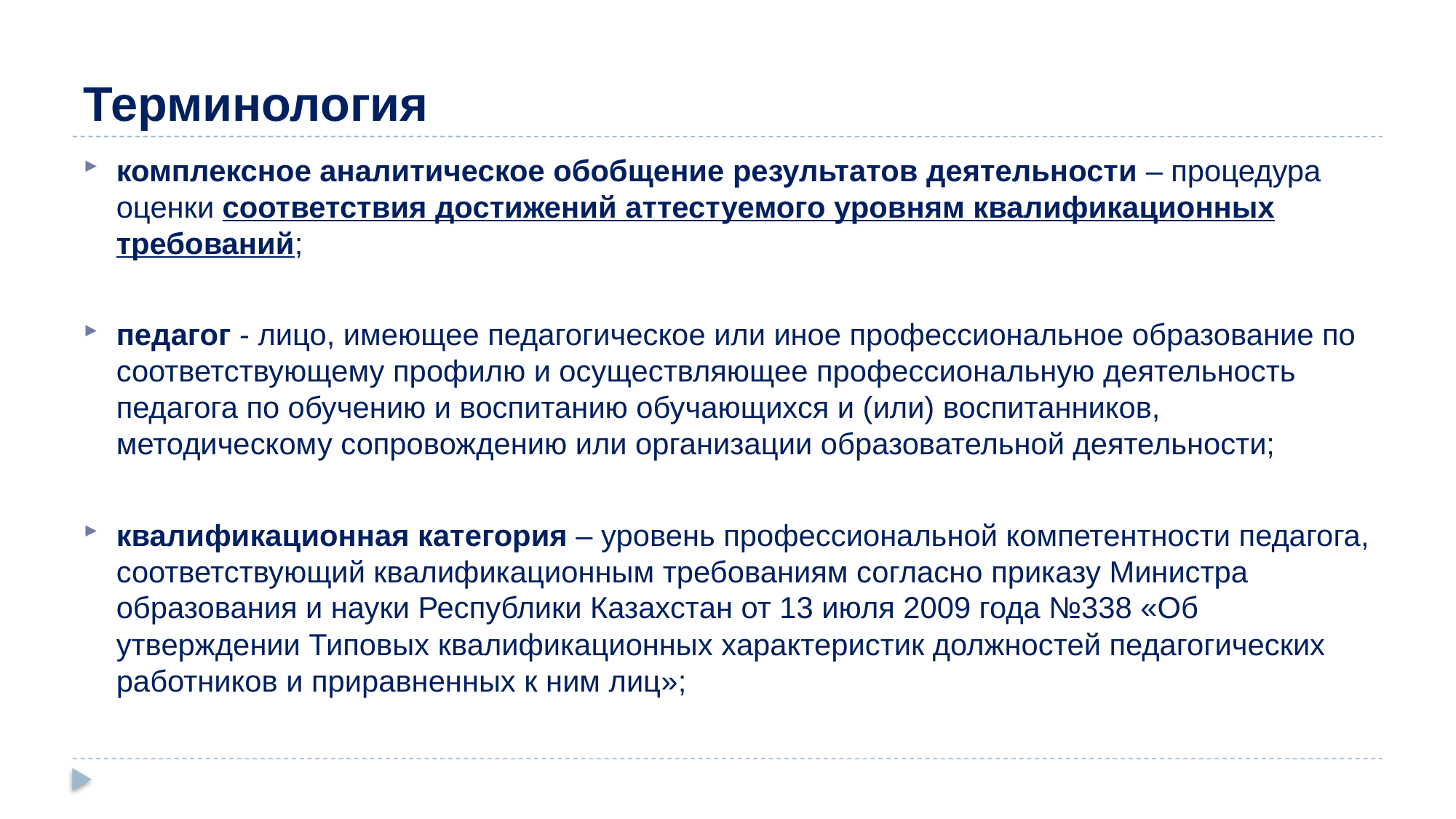

# Терминология
комплексное аналитическое обобщение результатов деятельности – процедура оценки соответствия достижений аттестуемого уровням квалификационных требований;

педагог - лицо, имеющее педагогическое или иное профессиональное образование по соответствующему профилю и осуществляющее профессиональную деятельность педагога по обучению и воспитанию обучающихся и (или) воспитанников, методическому сопровождению или организации образовательной деятельности;

квалификационная категория – уровень профессиональной компетентности педагога, соответствующий квалификационным требованиям согласно приказу Министра образования и науки Республики Казахстан от 13 июля 2009 года №338 «Об утверждении Типовых квалификационных характеристик должностей педагогических работников и приравненных к ним лиц»;